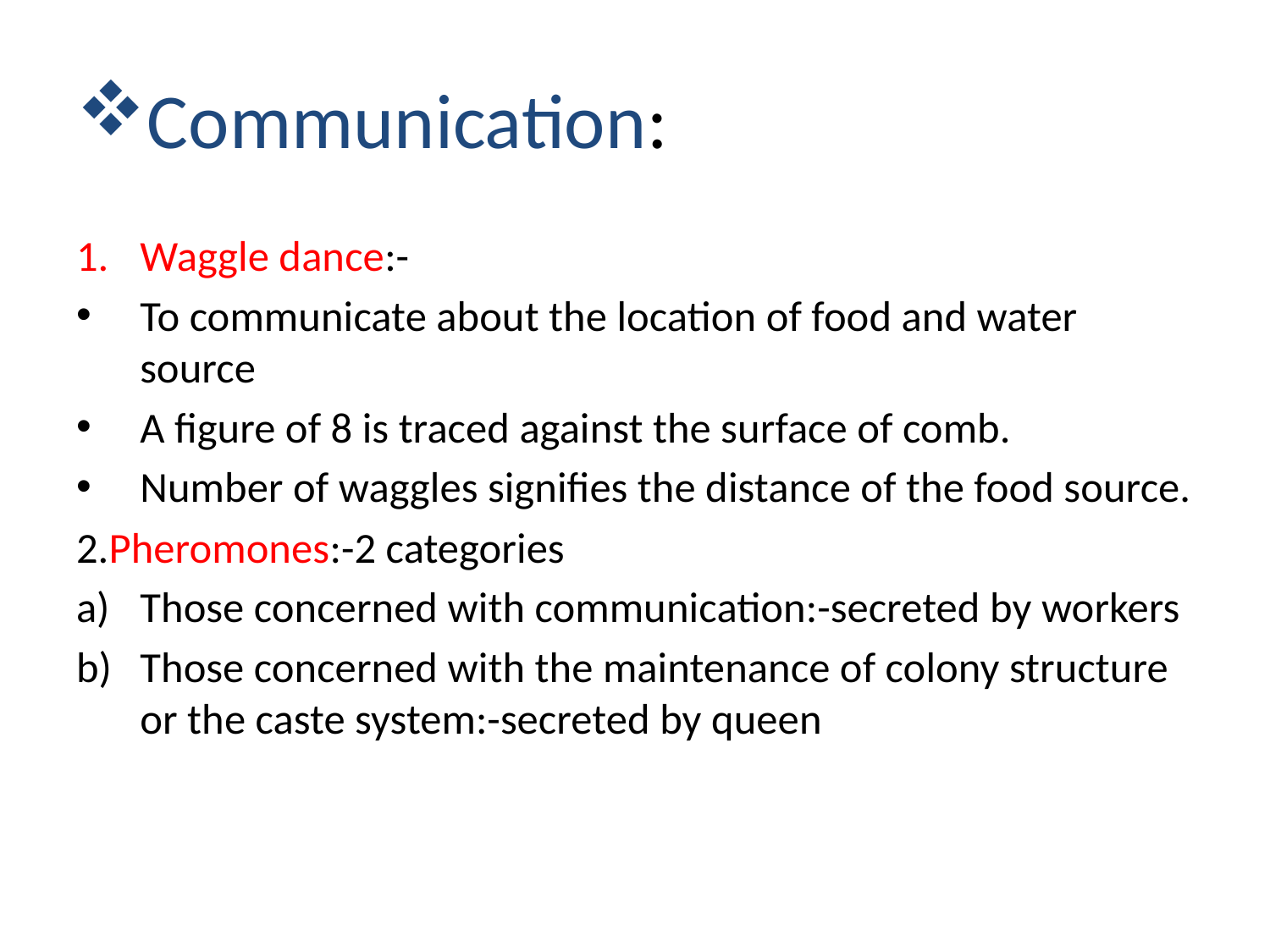

# Communication:
Waggle dance:-
To communicate about the location of food and water source
A figure of 8 is traced against the surface of comb.
Number of waggles signifies the distance of the food source.
2.Pheromones:-2 categories
Those concerned with communication:-secreted by workers
Those concerned with the maintenance of colony structure or the caste system:-secreted by queen